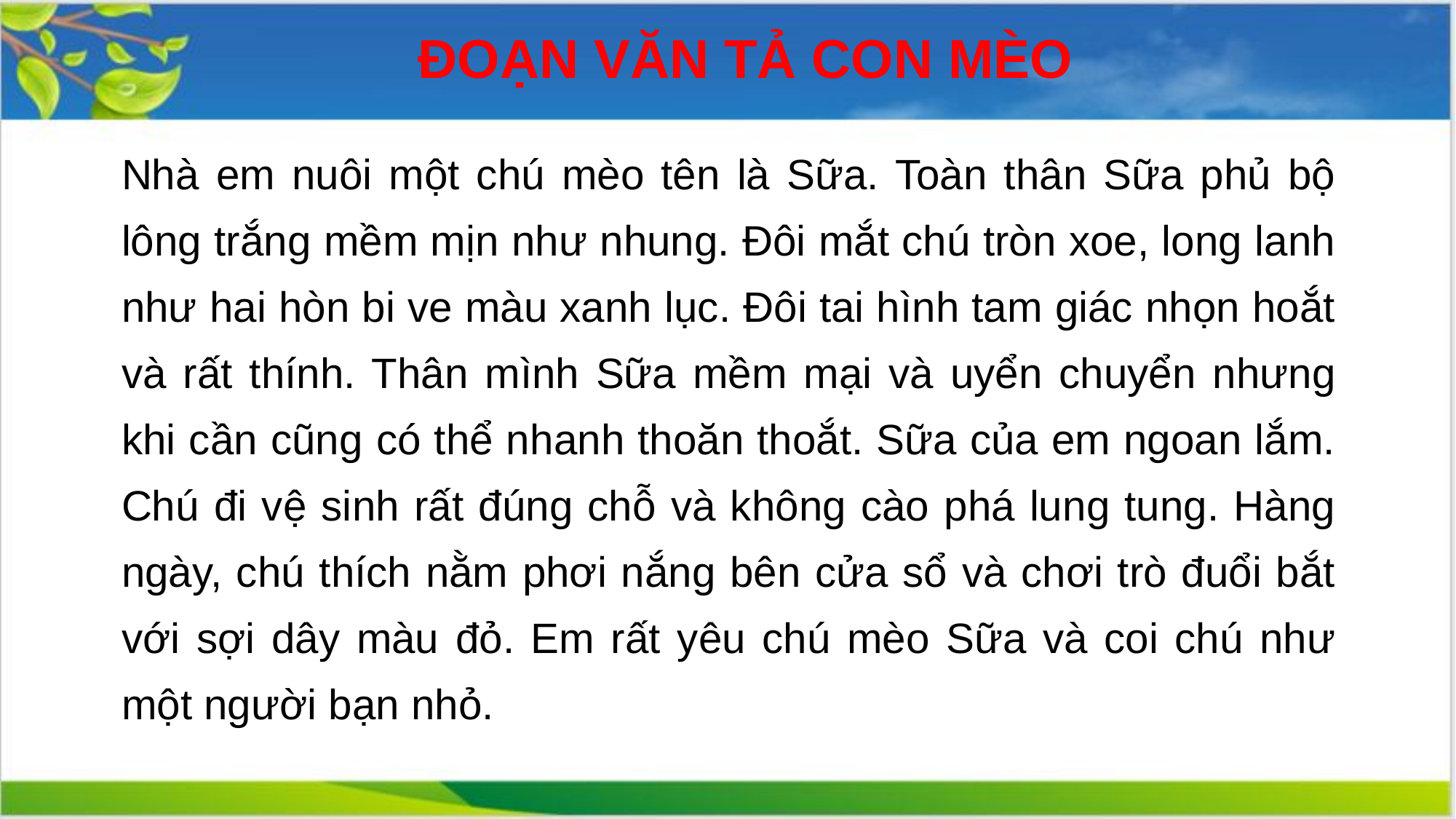

ĐOẠN VĂN TẢ CON MÈO
Nhà em nuôi một chú mèo tên là Sữa. Toàn thân Sữa phủ bộ lông trắng mềm mịn như nhung. Đôi mắt chú tròn xoe, long lanh như hai hòn bi ve màu xanh lục. Đôi tai hình tam giác nhọn hoắt và rất thính. Thân mình Sữa mềm mại và uyển chuyển nhưng khi cần cũng có thể nhanh thoăn thoắt. Sữa của em ngoan lắm. Chú đi vệ sinh rất đúng chỗ và không cào phá lung tung. Hàng ngày, chú thích nằm phơi nắng bên cửa sổ và chơi trò đuổi bắt với sợi dây màu đỏ. Em rất yêu chú mèo Sữa và coi chú như một người bạn nhỏ.